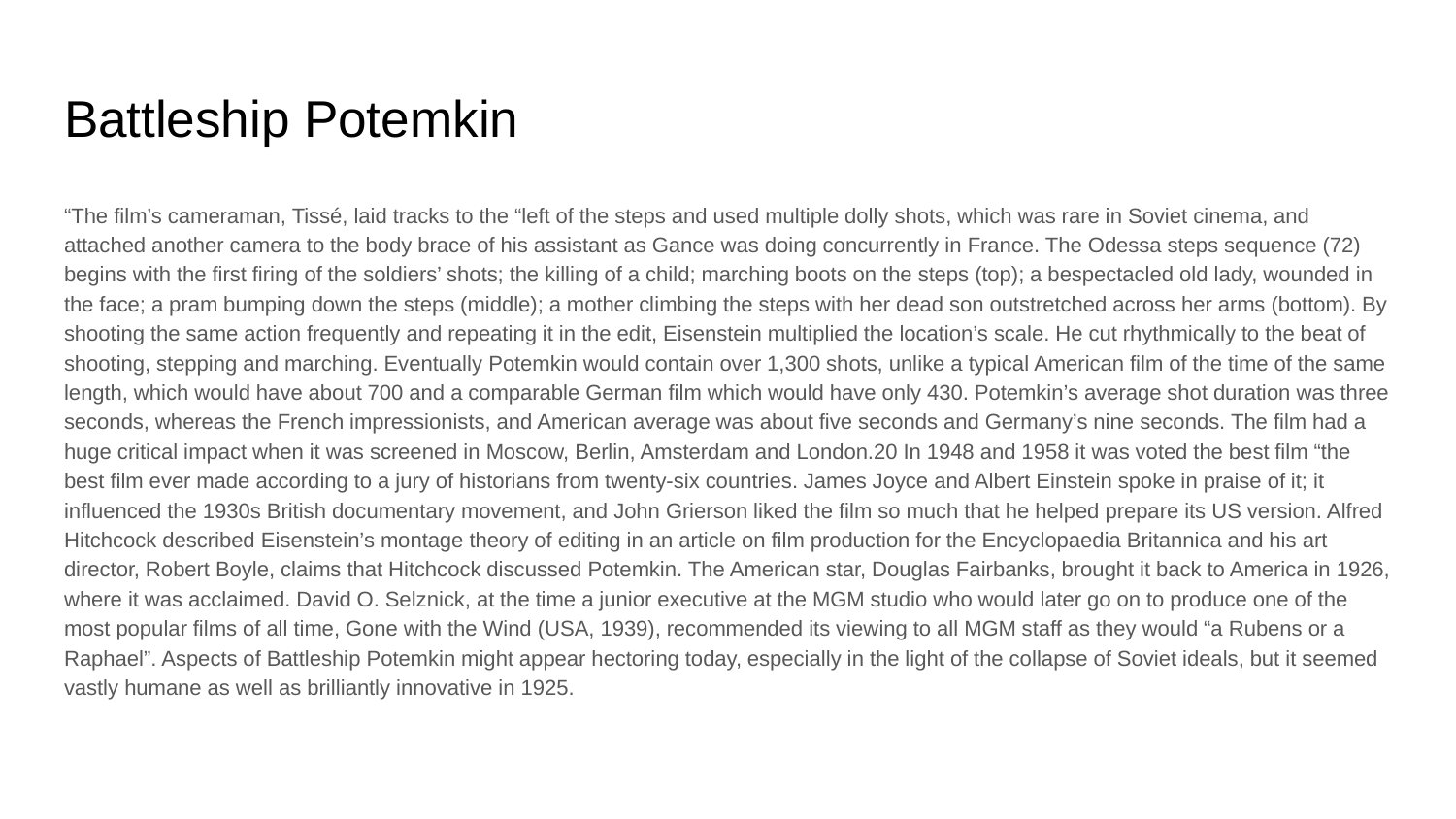

# Battleship Potemkin
“The film’s cameraman, Tissé, laid tracks to the “left of the steps and used multiple dolly shots, which was rare in Soviet cinema, and attached another camera to the body brace of his assistant as Gance was doing concurrently in France. The Odessa steps sequence (72) begins with the first firing of the soldiers’ shots; the killing of a child; marching boots on the steps (top); a bespectacled old lady, wounded in the face; a pram bumping down the steps (middle); a mother climbing the steps with her dead son outstretched across her arms (bottom). By shooting the same action frequently and repeating it in the edit, Eisenstein multiplied the location’s scale. He cut rhythmically to the beat of shooting, stepping and marching. Eventually Potemkin would contain over 1,300 shots, unlike a typical American film of the time of the same length, which would have about 700 and a comparable German film which would have only 430. Potemkin’s average shot duration was three seconds, whereas the French impressionists, and American average was about five seconds and Germany’s nine seconds. The film had a huge critical impact when it was screened in Moscow, Berlin, Amsterdam and London.20 In 1948 and 1958 it was voted the best film “the best film ever made according to a jury of historians from twenty-six countries. James Joyce and Albert Einstein spoke in praise of it; it influenced the 1930s British documentary movement, and John Grierson liked the film so much that he helped prepare its US version. Alfred Hitchcock described Eisenstein’s montage theory of editing in an article on film production for the Encyclopaedia Britannica and his art director, Robert Boyle, claims that Hitchcock discussed Potemkin. The American star, Douglas Fairbanks, brought it back to America in 1926, where it was acclaimed. David O. Selznick, at the time a junior executive at the MGM studio who would later go on to produce one of the most popular films of all time, Gone with the Wind (USA, 1939), recommended its viewing to all MGM staff as they would “a Rubens or a Raphael”. Aspects of Battleship Potemkin might appear hectoring today, especially in the light of the collapse of Soviet ideals, but it seemed vastly humane as well as brilliantly innovative in 1925.